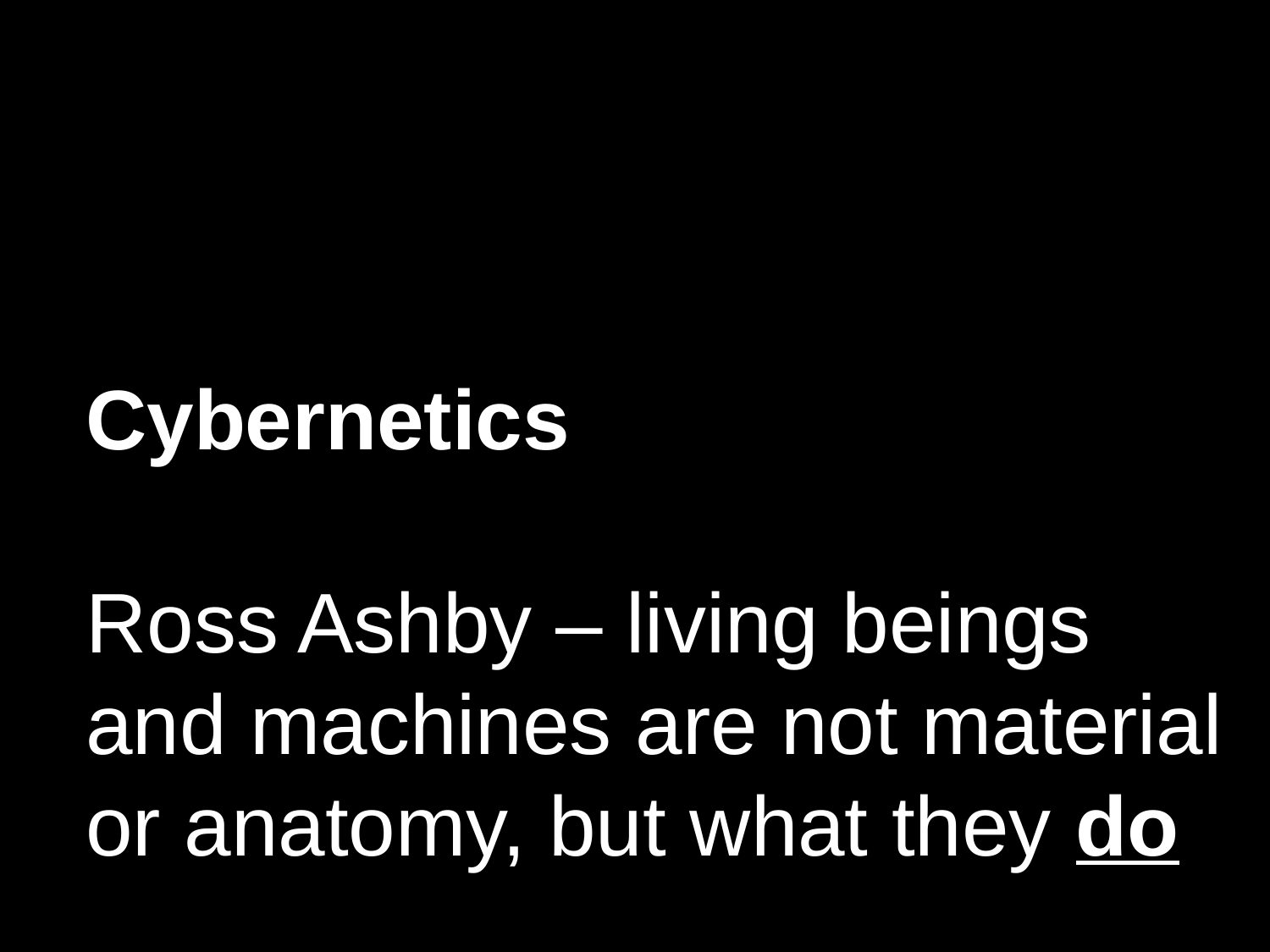

Cybernetics

Ross Ashby – living beings and machines are not material or anatomy, but what they do